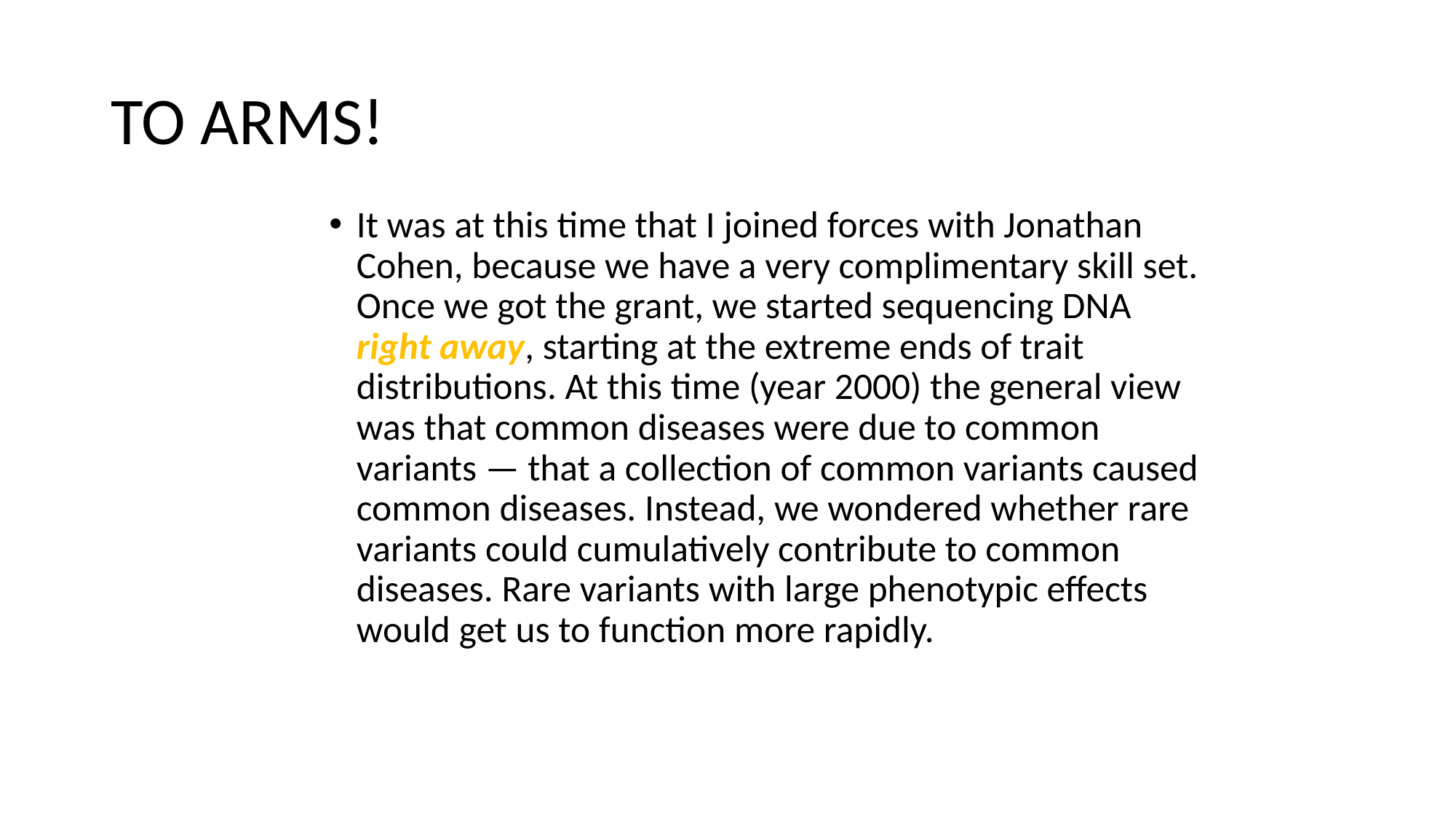

# TO ARMS!
It was at this time that I joined forces with Jonathan Cohen, because we have a very complimentary skill set. Once we got the grant, we started sequencing DNA right away, starting at the extreme ends of trait distributions. At this time (year 2000) the general view was that common diseases were due to common variants — that a collection of common variants caused common diseases. Instead, we wondered whether rare variants could cumulatively contribute to common diseases. Rare variants with large phenotypic effects would get us to function more rapidly.